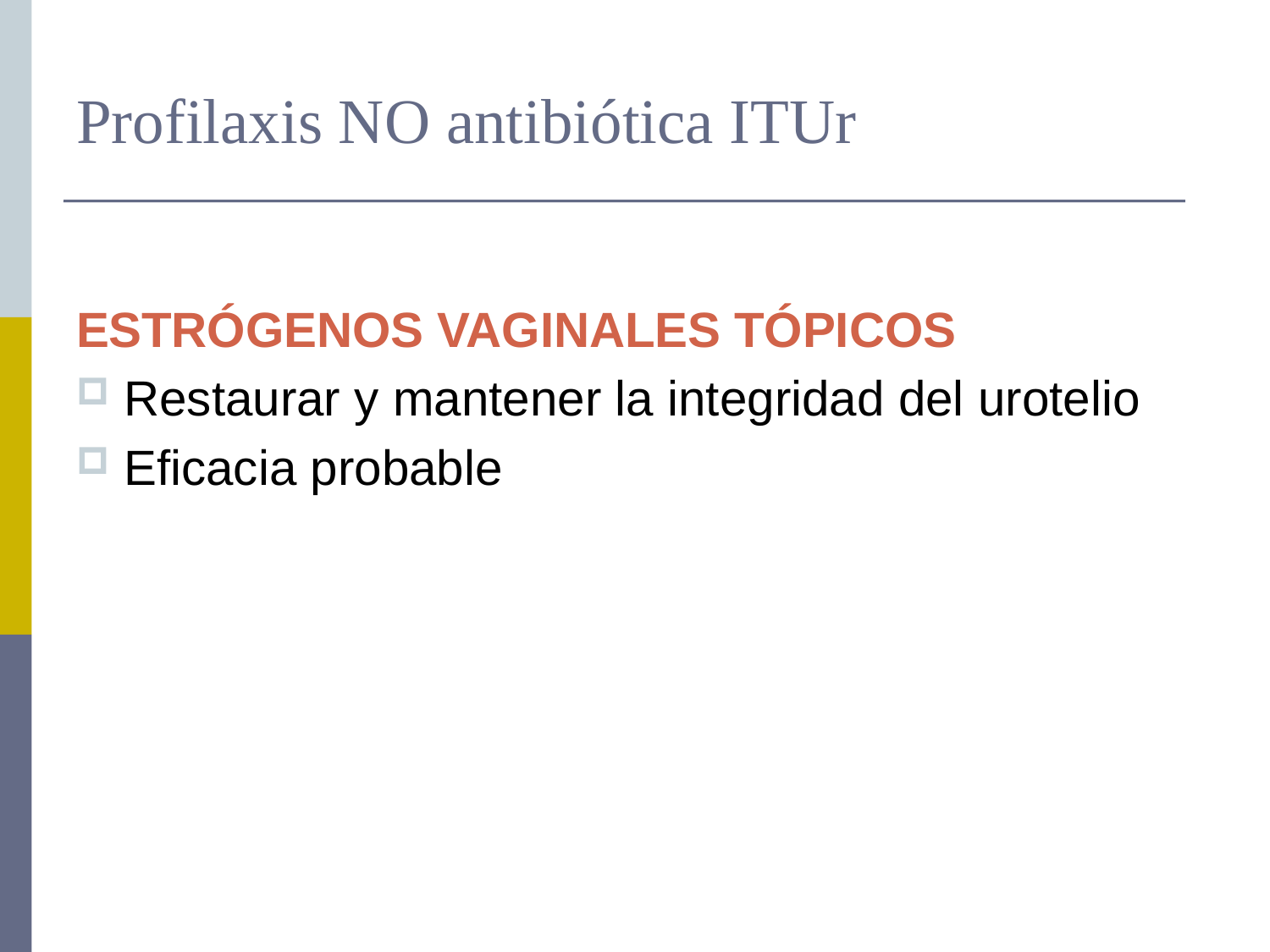

# Profilaxis NO antibiótica ITUr

ESTRÓGENOS VAGINALES TÓPICOS
Restaurar y mantener la integridad del urotelio
Eficacia probable